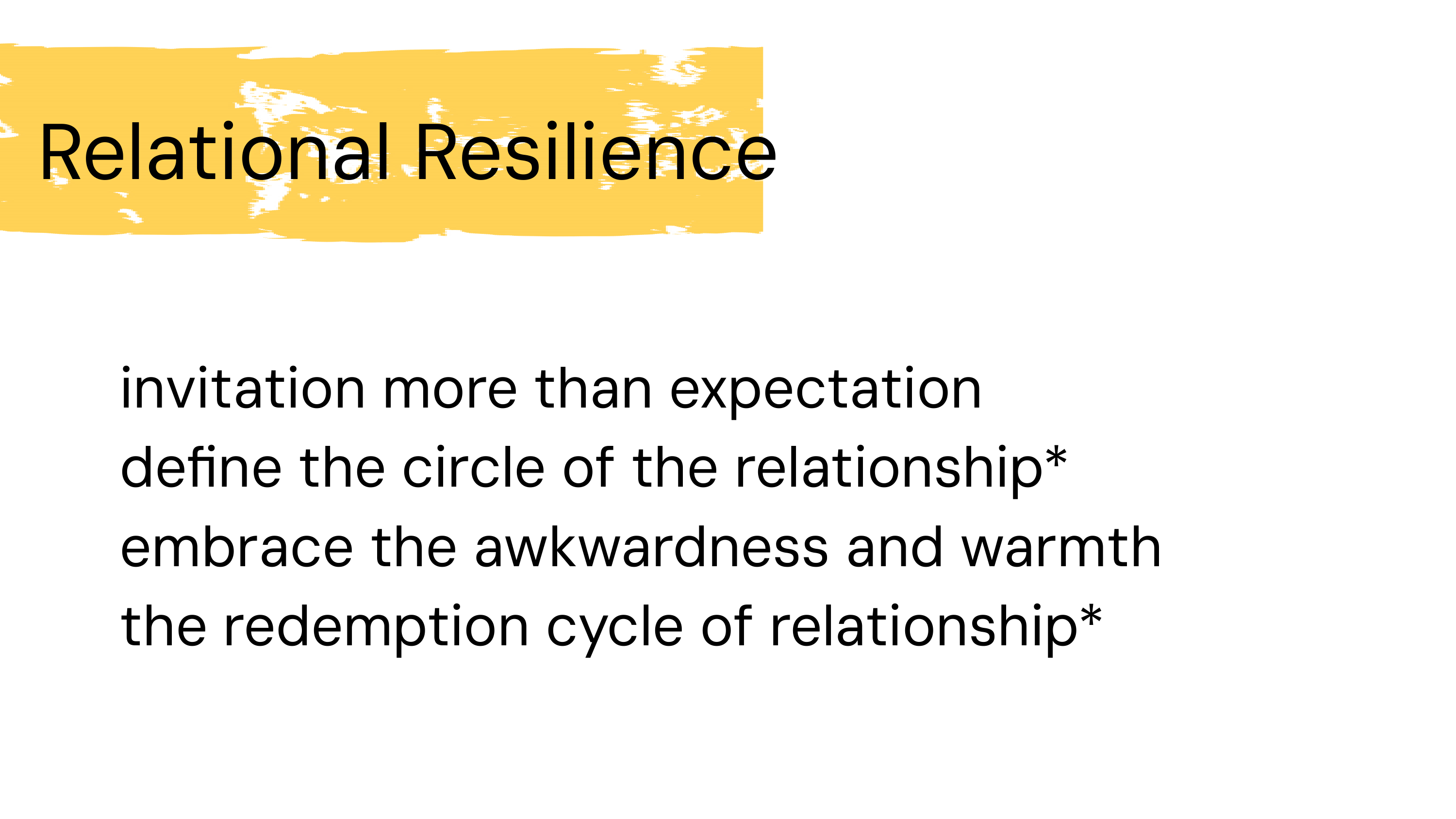

Relational Resilience
STOP
invitation more than expectation
define the circle of the relationship*
embrace the awkwardness and warmth
the redemption cycle of relationship*